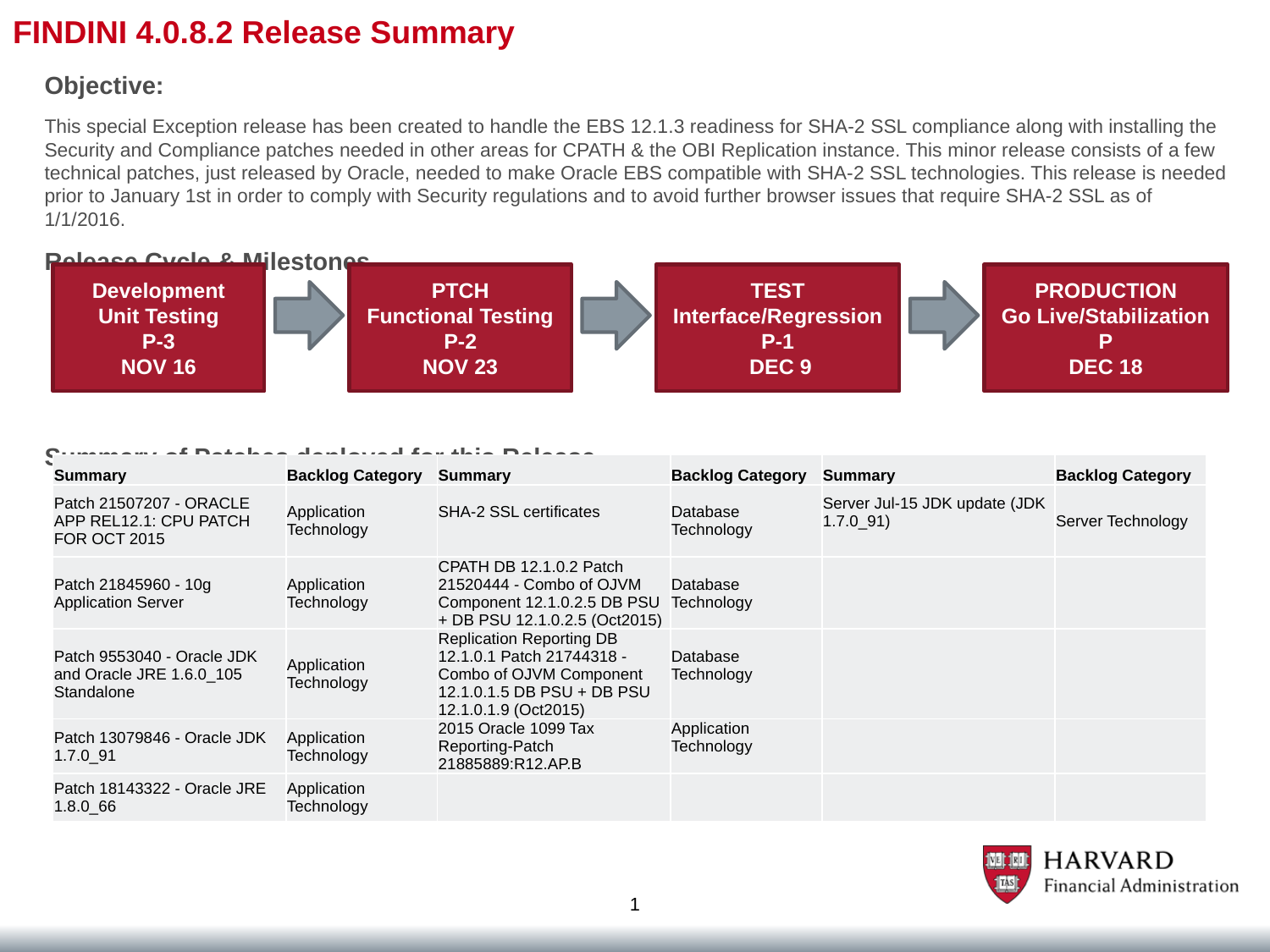

# FINDINI 4.0.8.2 Release Summary
Objective:
This special Exception release has been created to handle the EBS 12.1.3 readiness for SHA-2 SSL compliance along with installing the Security and Compliance patches needed in other areas for CPATH & the OBI Replication instance. This minor release consists of a few technical patches, just released by Oracle, needed to make Oracle EBS compatible with SHA-2 SSL technologies. This release is needed prior to January 1st in order to comply with Security regulations and to avoid further browser issues that require SHA-2 SSL as of 1/1/2016.
Release Cycle & Milestones

Summary of Patches deployed for this Release

Development
Unit Testing
P-3
NOV 16
PTCH
Functional Testing
P-2
NOV 23
TEST
Interface/Regression
P-1
 DEC 9
PRODUCTION
Go Live/Stabilization
P
DEC 18

| Summary | Backlog Category | Summary | Backlog Category | Summary | Backlog Category |
| --- | --- | --- | --- | --- | --- |
| Patch 21507207 - ORACLE APP REL12.1: CPU PATCH FOR OCT 2015 | Application Technology | SHA-2 SSL certificates | Database Technology | Server Jul-15 JDK update (JDK 1.7.0\_91) | Server Technology |
| Patch 21845960 - 10g Application Server | Application Technology | CPATH DB 12.1.0.2 Patch 21520444 - Combo of OJVM Component 12.1.0.2.5 DB PSU + DB PSU 12.1.0.2.5 (Oct2015) | Database Technology |  |  |
| Patch 9553040 - Oracle JDK and Oracle JRE 1.6.0\_105 Standalone | Application Technology | Replication Reporting DB 12.1.0.1 Patch 21744318 - Combo of OJVM Component 12.1.0.1.5 DB PSU + DB PSU 12.1.0.1.9 (Oct2015) | Database Technology |  |  |
| Patch 13079846 - Oracle JDK 1.7.0\_91 | Application Technology | 2015 Oracle 1099 Tax Reporting-Patch 21885889:R12.AP.B | Application Technology |  |  |
| Patch 18143322 - Oracle JRE 1.8.0\_66 | Application Technology |  |  |  |  |
1